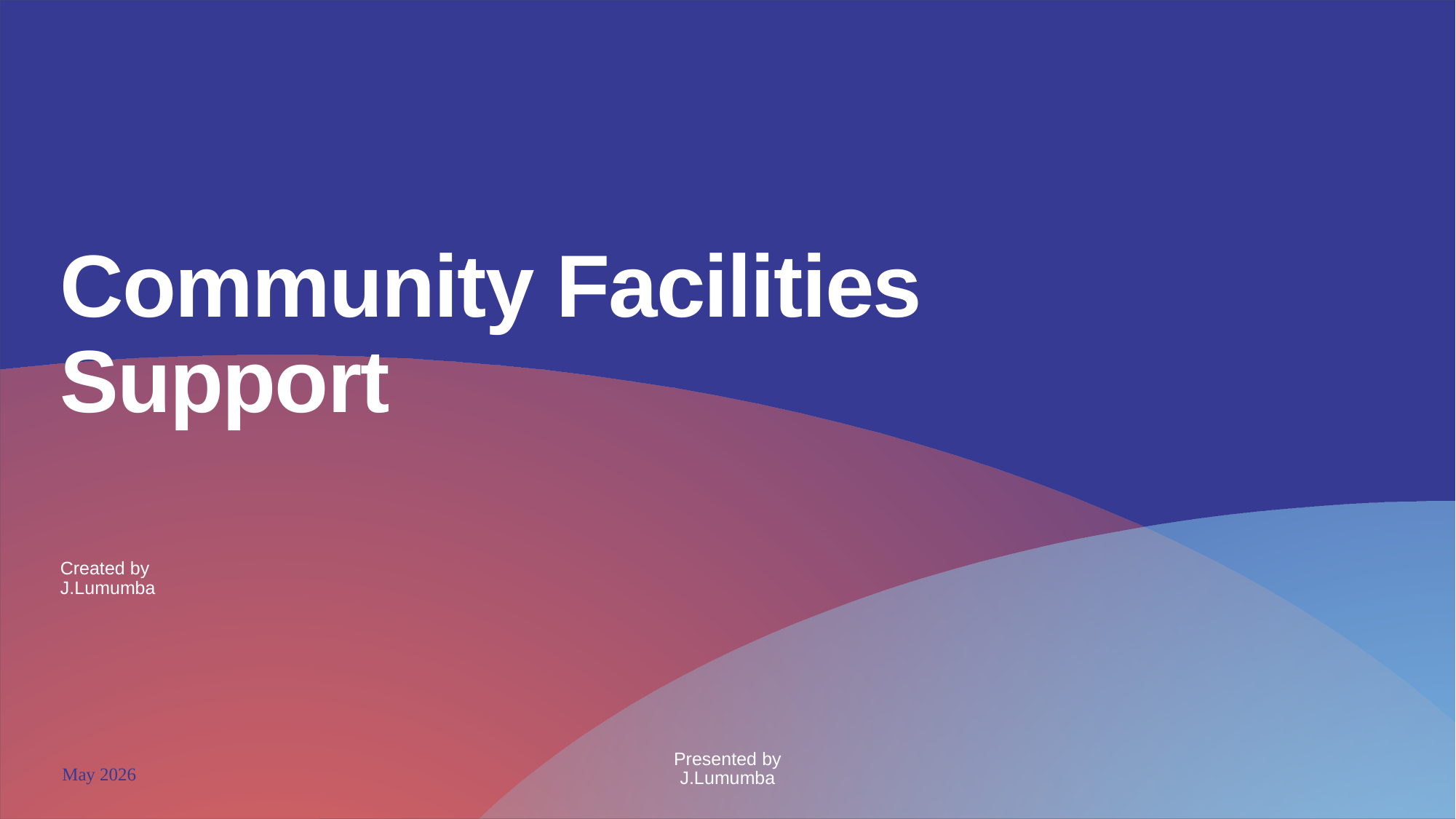

# Community Facilities Support
Created by
J.Lumumba
May 2026
Presented by
J.Lumumba